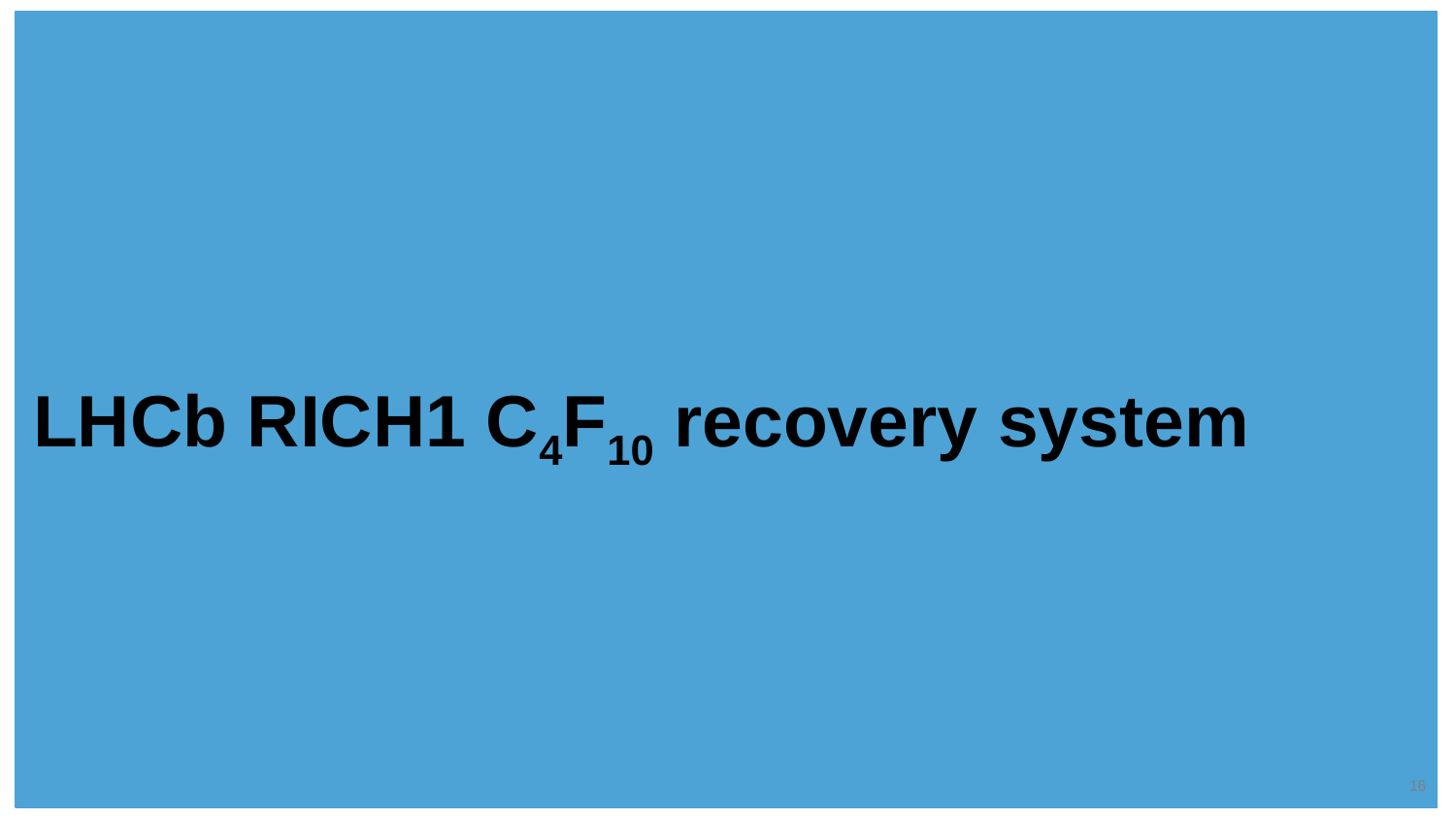

# LHCb RICH1 C4F10 recovery system
16